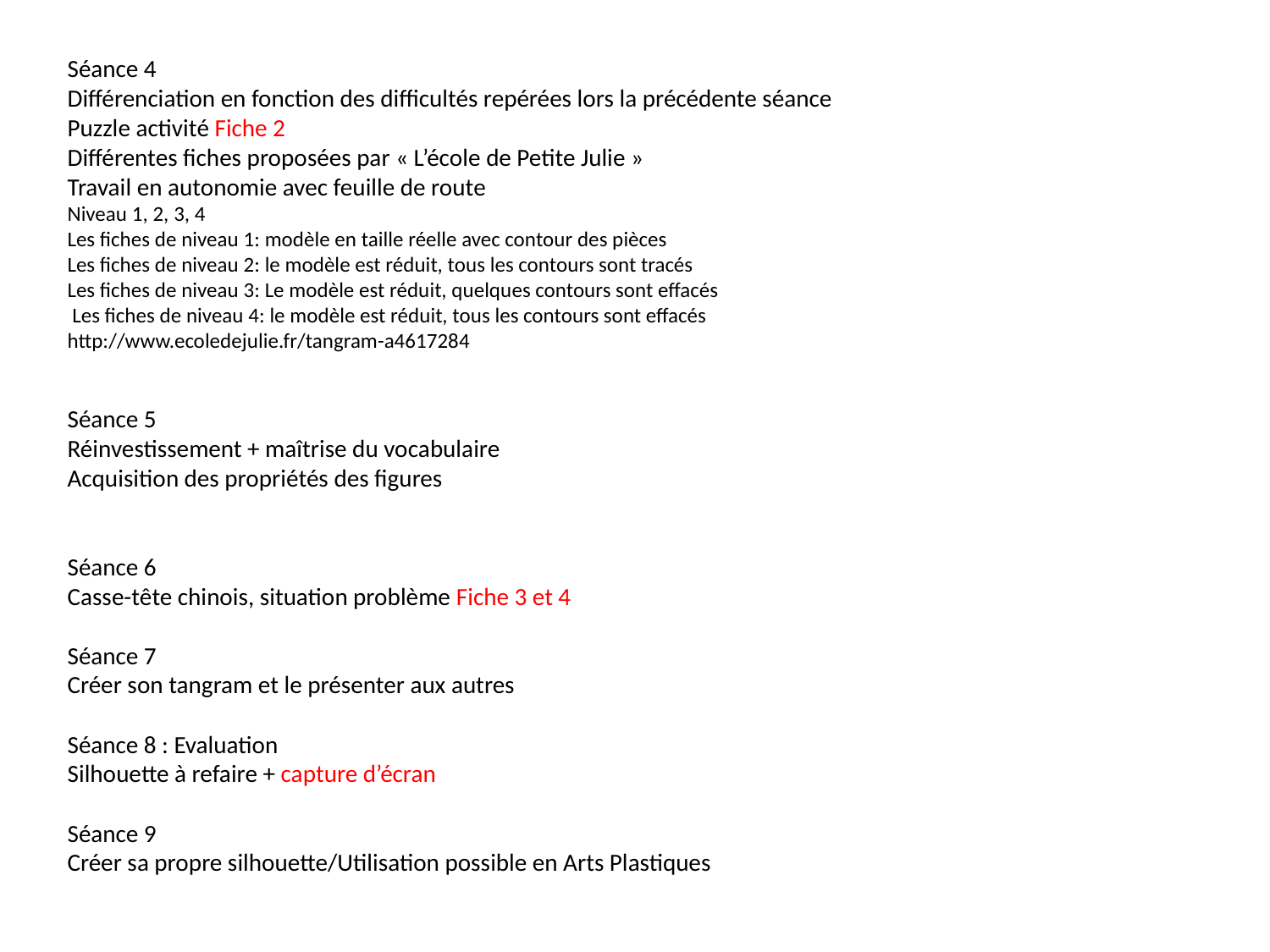

Séance 4
Différenciation en fonction des difficultés repérées lors la précédente séance
Puzzle activité Fiche 2
Différentes fiches proposées par « L’école de Petite Julie »
Travail en autonomie avec feuille de route
Niveau 1, 2, 3, 4
Les fiches de niveau 1: modèle en taille réelle avec contour des pièces
Les fiches de niveau 2: le modèle est réduit, tous les contours sont tracés
Les fiches de niveau 3: Le modèle est réduit, quelques contours sont effacés
 Les fiches de niveau 4: le modèle est réduit, tous les contours sont effacés
http://www.ecoledejulie.fr/tangram-a4617284

Séance 5
Réinvestissement + maîtrise du vocabulaire
Acquisition des propriétés des figures

Séance 6
Casse-tête chinois, situation problème Fiche 3 et 4

Séance 7
Créer son tangram et le présenter aux autres

Séance 8 : Evaluation
Silhouette à refaire + capture d’écran

Séance 9
Créer sa propre silhouette/Utilisation possible en Arts Plastiques